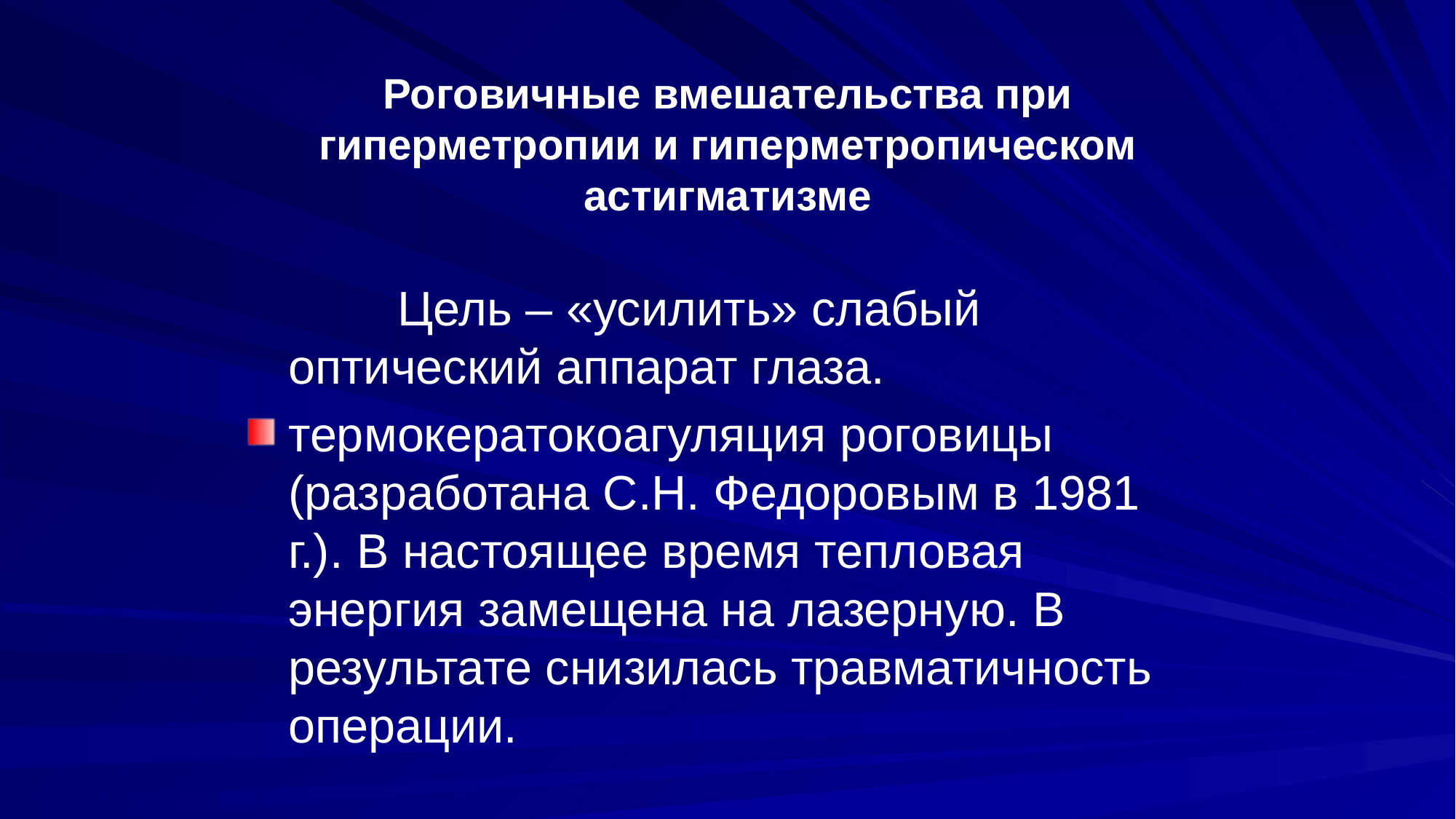

# Роговичные вмешательства при гиперметропии и гиперметропическом астигматизме
		Цель – «усилить» слабый оптический аппарат глаза.
термокератокоагуляция роговицы (разработана С.Н. Федоровым в 1981 г.). В настоящее время тепловая энергия замещена на лазерную. В результате снизилась травматичность операции.